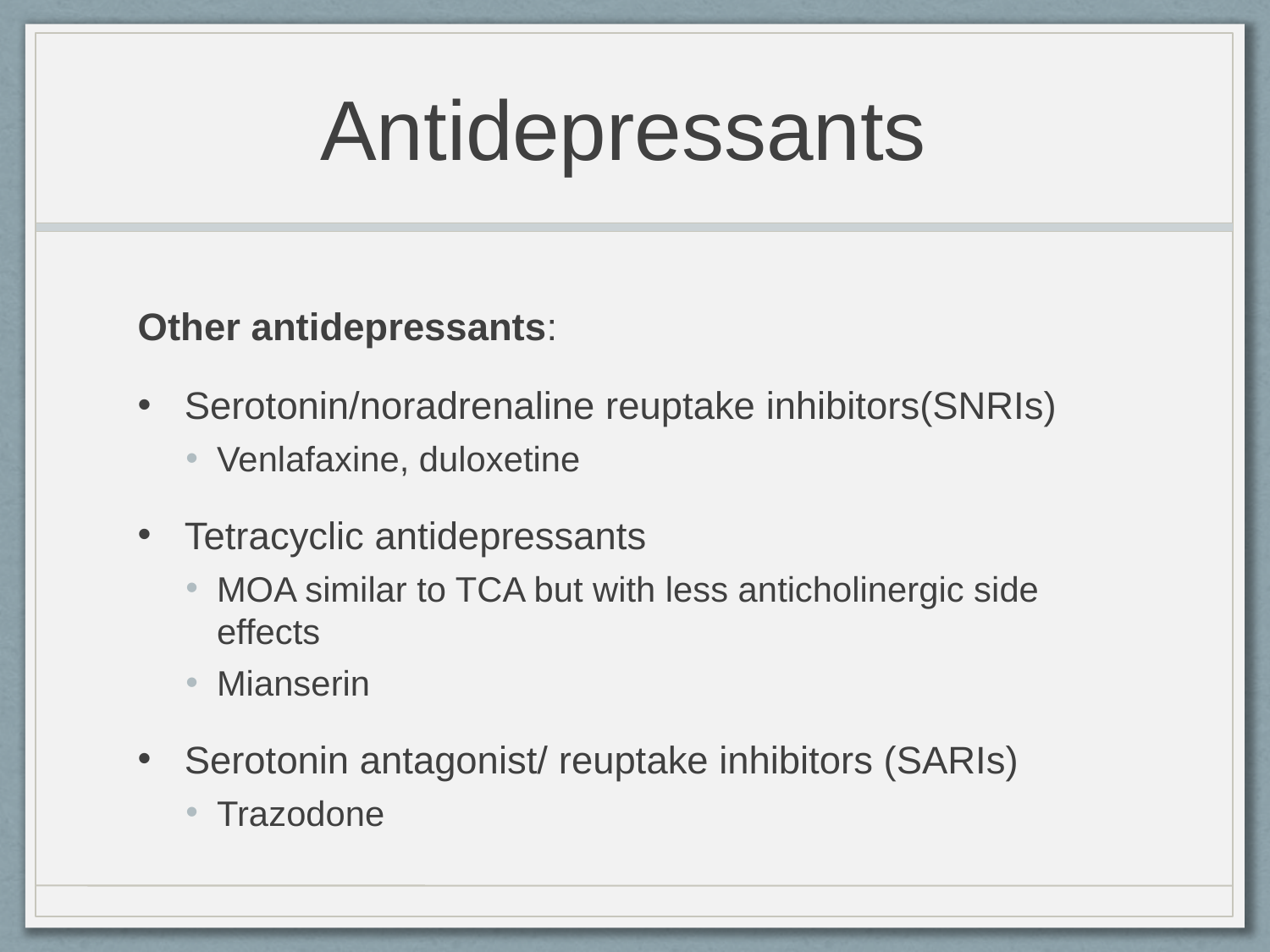

# Antidepressants
Other antidepressants:
Serotonin/noradrenaline reuptake inhibitors(SNRIs)
Venlafaxine, duloxetine
Tetracyclic antidepressants
MOA similar to TCA but with less anticholinergic side effects
Mianserin
Serotonin antagonist/ reuptake inhibitors (SARIs)
Trazodone